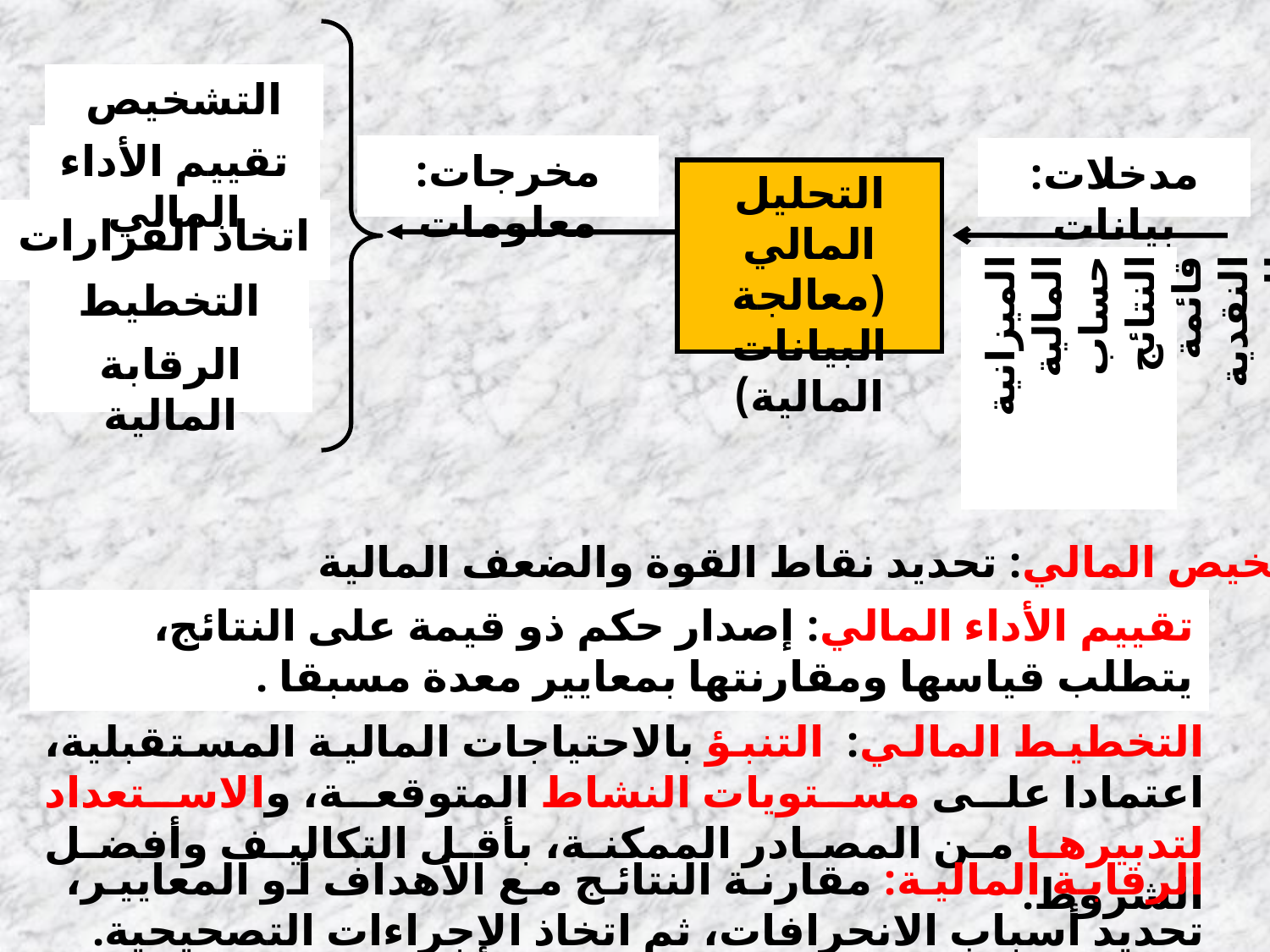

التشخيص المالي
تقييم الأداء المالي
مدخلات: بيانات
التحليل المالي
(معالجة البيانات المالية)
الميزانية المالية
حساب النتائج
قائمة النقدية
للمؤسسة ومنافسين
التخطيط المالي
الرقابة المالية
مخرجات: معلومات
اتخاذ القرارات المالية
التشخيص المالي: تحديد نقاط القوة والضعف المالية
تقييم الأداء المالي: إصدار حكم ذو قيمة على النتائج، يتطلب قياسها ومقارنتها بمعايير معدة مسبقا .
التخطيط المالي:  التنبؤ بالاحتياجات المالية المستقبلية، اعتمادا على مستويات النشاط المتوقعة، والاستعداد لتدبيرها من المصادر الممكنة، بأقل التكاليف وأفضل الشروط.
الرقابة المالية: مقارنة النتائج مع الأهداف أو المعايير، تحديد أسباب الانحرافات، ثم اتخاذ الإجراءات التصحيحية.